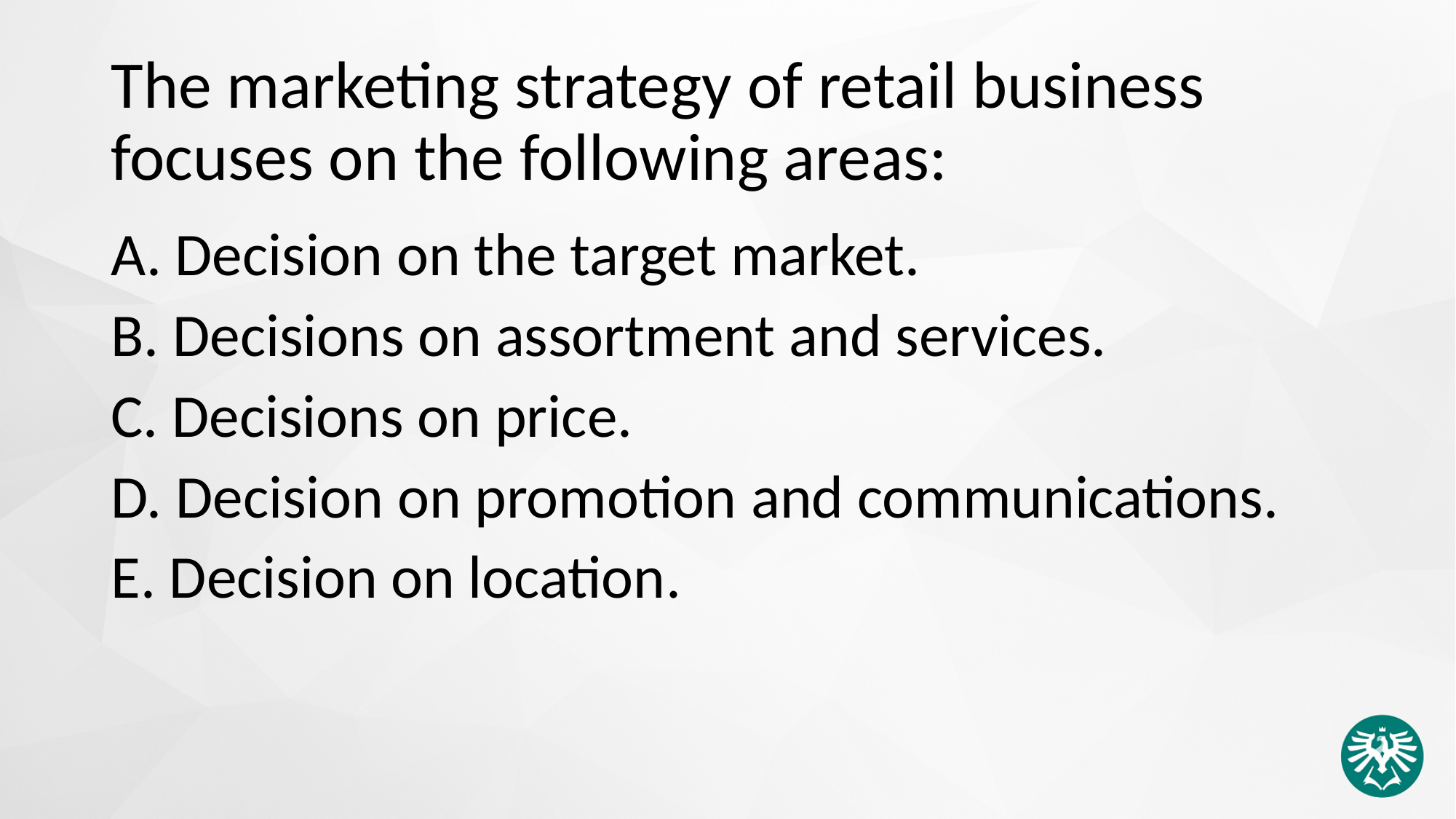

# The marketing strategy of retail business focuses on the following areas:
A. Decision on the target market.
B. Decisions on assortment and services.
C. Decisions on price.
D. Decision on promotion and communications.
E. Decision on location.